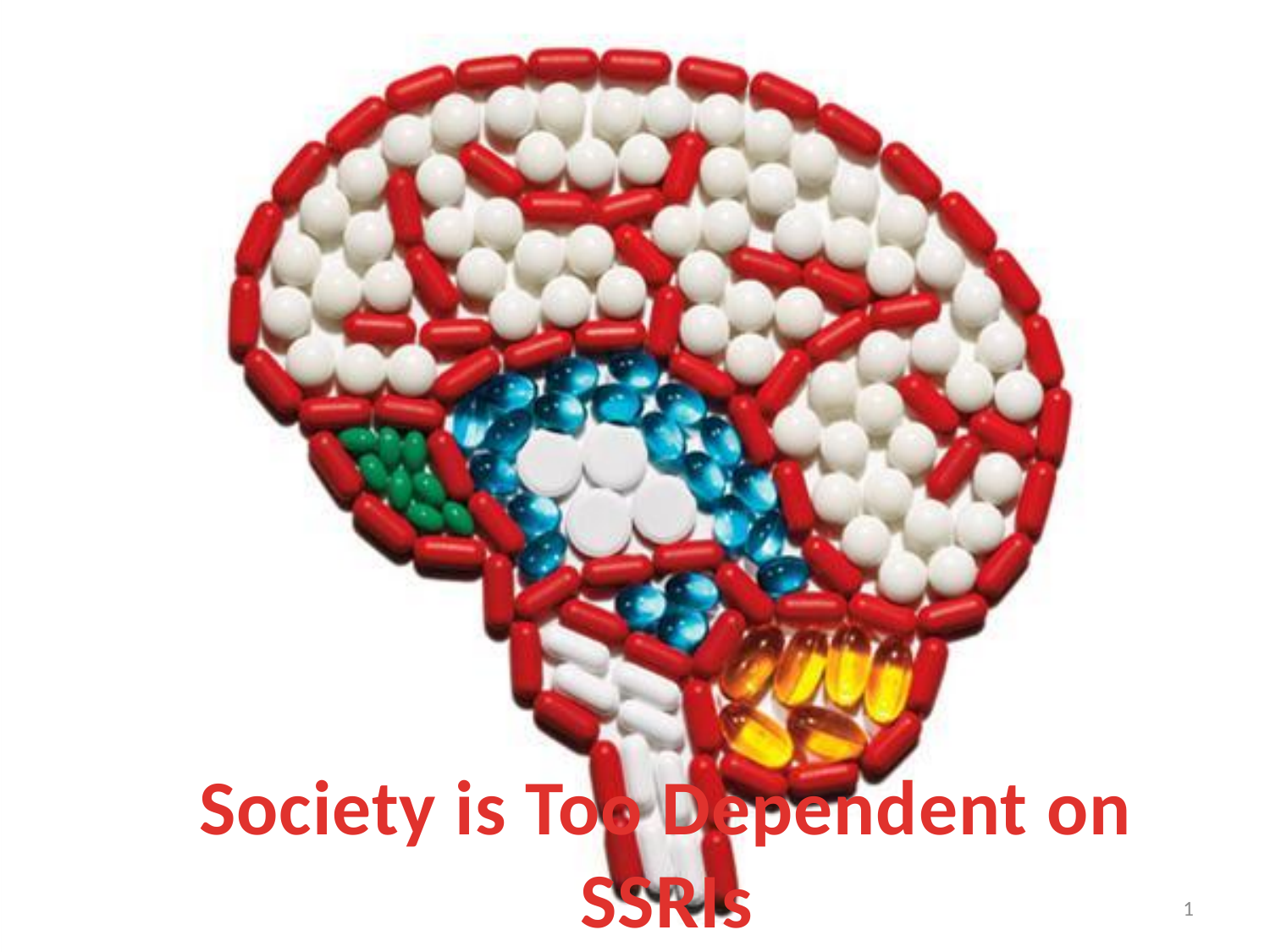

Rachel Goldman & Kyle Kauffman
# Society is Too Dependent on SSRIs
1